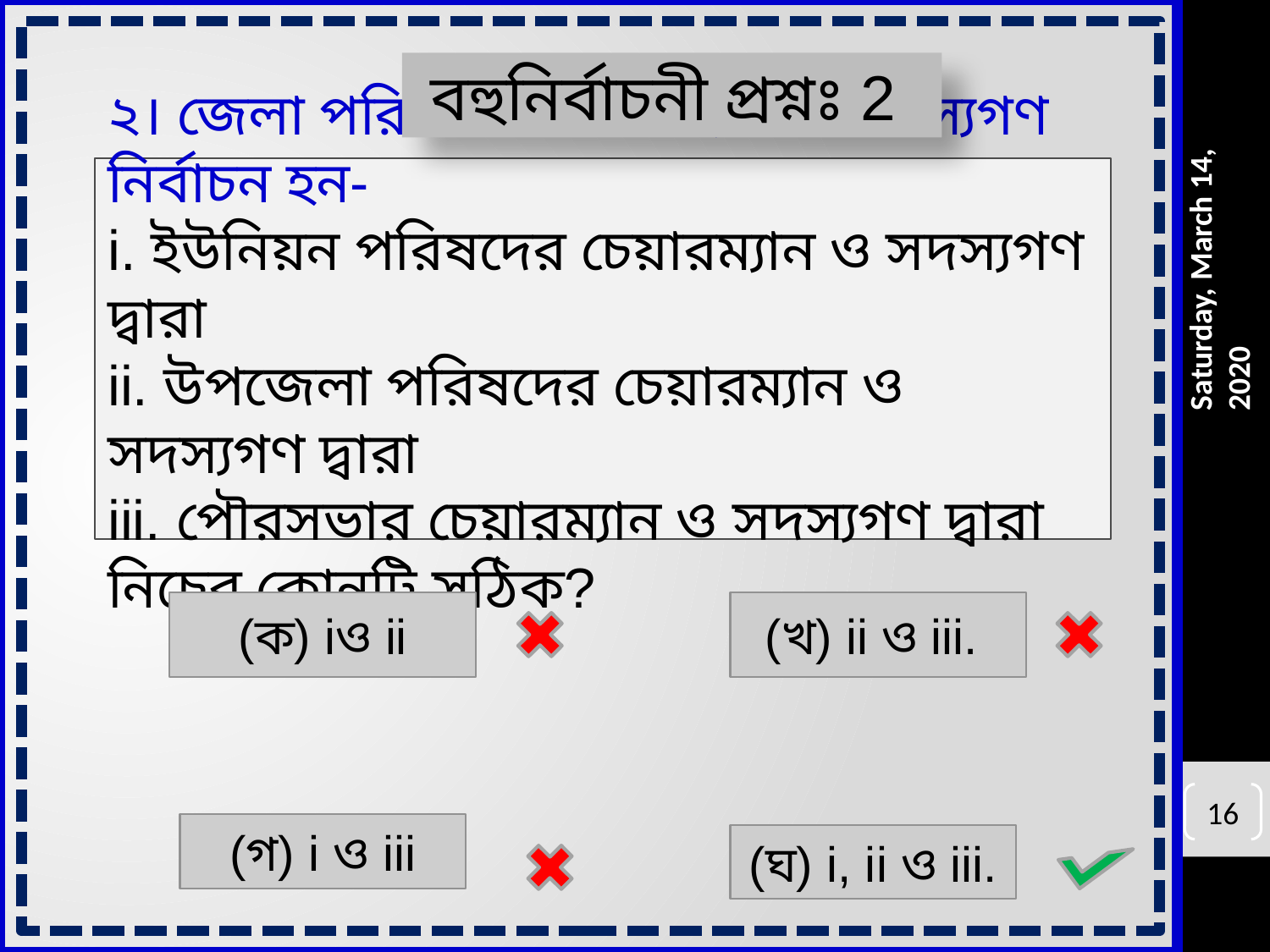

বহুনির্বাচনী প্রশ্নঃ 2
২। জেলা পরিষদের চেয়ারম্যান ও সদস্যগণ নির্বাচন হন-
i. ইউনিয়ন পরিষদের চেয়ারম্যান ও সদস্যগণ দ্বারা
ii. উপজেলা পরিষদের চেয়ারম্যান ও সদস্যগণ দ্বারা
iii. পৌরসভার চেয়ারম্যান ও সদস্যগণ দ্বারা
নিচের কোনটি সঠিক?
Saturday, March 14, 2020
(ক) iও ii
(খ) ii ও iii.

16
(গ) i ও iii

(ঘ) i, ii ও iii.